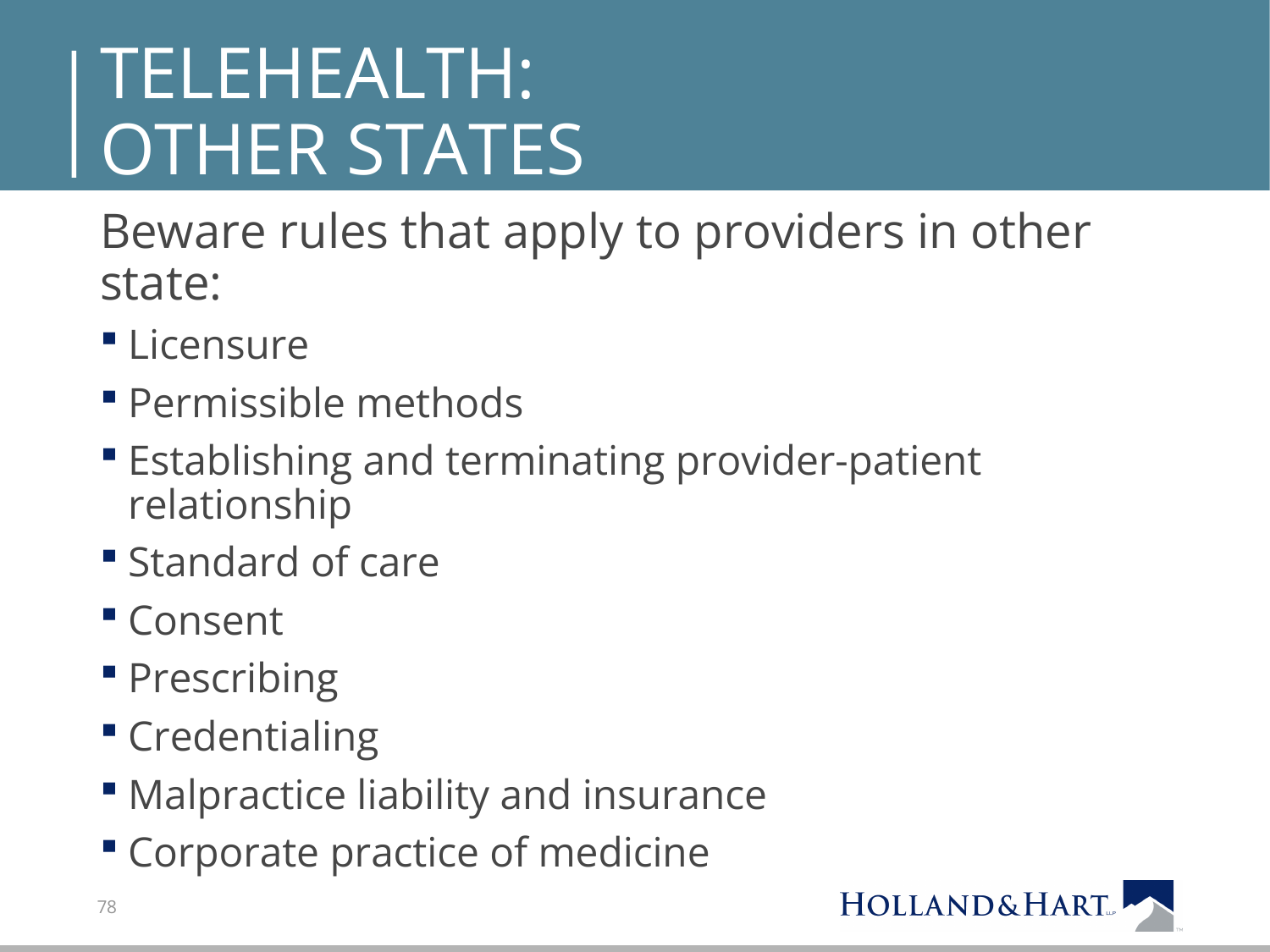

# Telehealth: other states
Beware rules that apply to providers in other state:
Licensure
Permissible methods
Establishing and terminating provider-patient relationship
Standard of care
Consent
Prescribing
Credentialing
Malpractice liability and insurance
Corporate practice of medicine
78